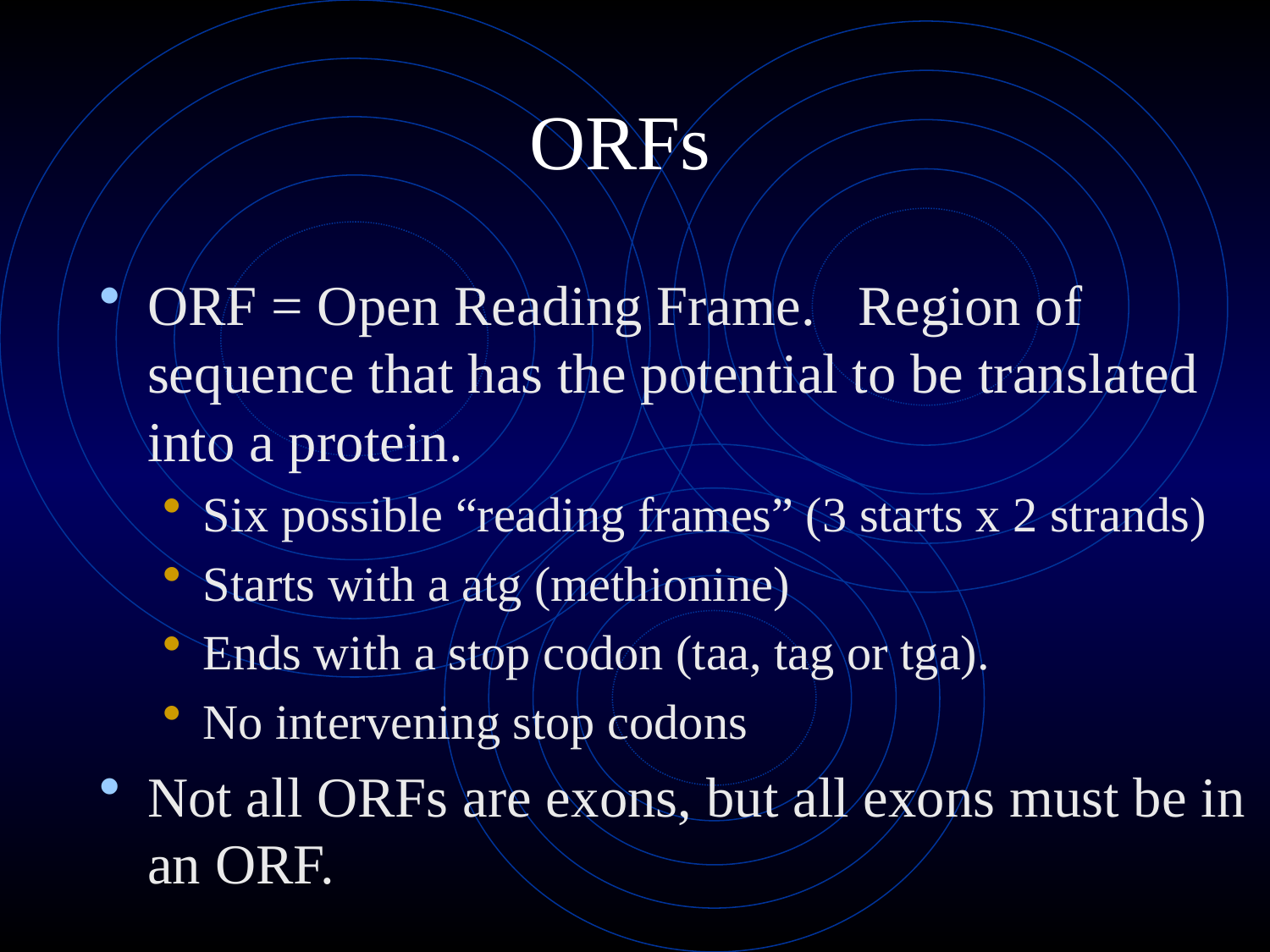

# ORFs
ORF = Open Reading Frame.   Region of sequence that has the potential to be translated into a protein.
Six possible “reading frames” (3 starts x 2 strands)
Starts with a atg (methionine)
Ends with a stop codon (taa, tag or tga).
No intervening stop codons
Not all ORFs are exons, but all exons must be in an ORF.